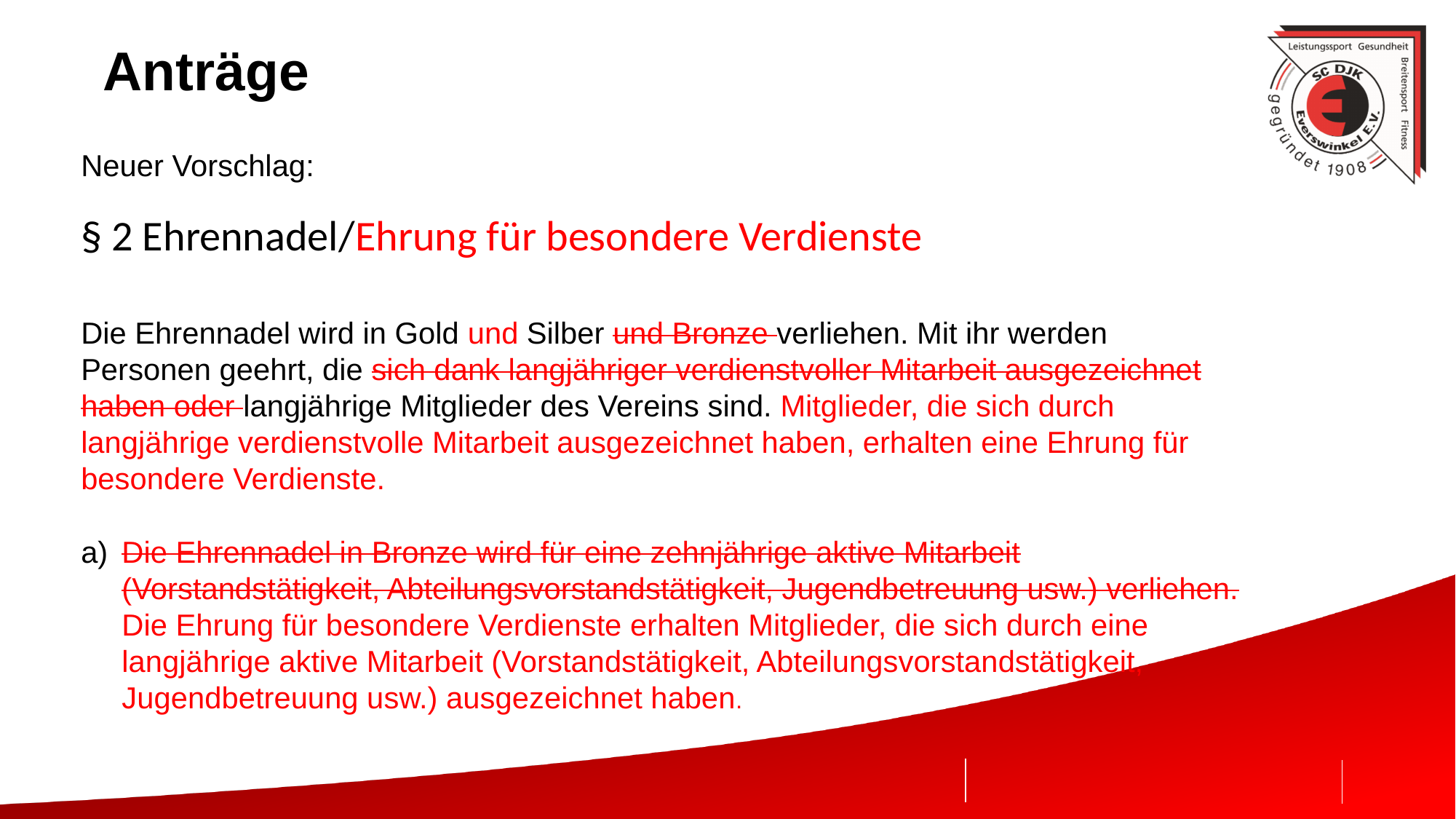

# Anträge
Neuer Vorschlag:
§ 2 Ehrennadel/Ehrung für besondere Verdienste

Die Ehrennadel wird in Gold und Silber und Bronze verliehen. Mit ihr werden Personen geehrt, die sich dank langjähriger verdienstvoller Mitarbeit ausgezeichnet haben oder langjährige Mitglieder des Vereins sind. Mitglieder, die sich durch langjährige verdienstvolle Mitarbeit ausgezeichnet haben, erhalten eine Ehrung für besondere Verdienste.

Die Ehrennadel in Bronze wird für eine zehnjährige aktive Mitarbeit (Vorstandstätigkeit, Abteilungsvorstandstätigkeit, Jugendbetreuung usw.) verliehen. Die Ehrung für besondere Verdienste erhalten Mitglieder, die sich durch eine langjährige aktive Mitarbeit (Vorstandstätigkeit, Abteilungsvorstandstätigkeit, Jugendbetreuung usw.) ausgezeichnet haben.